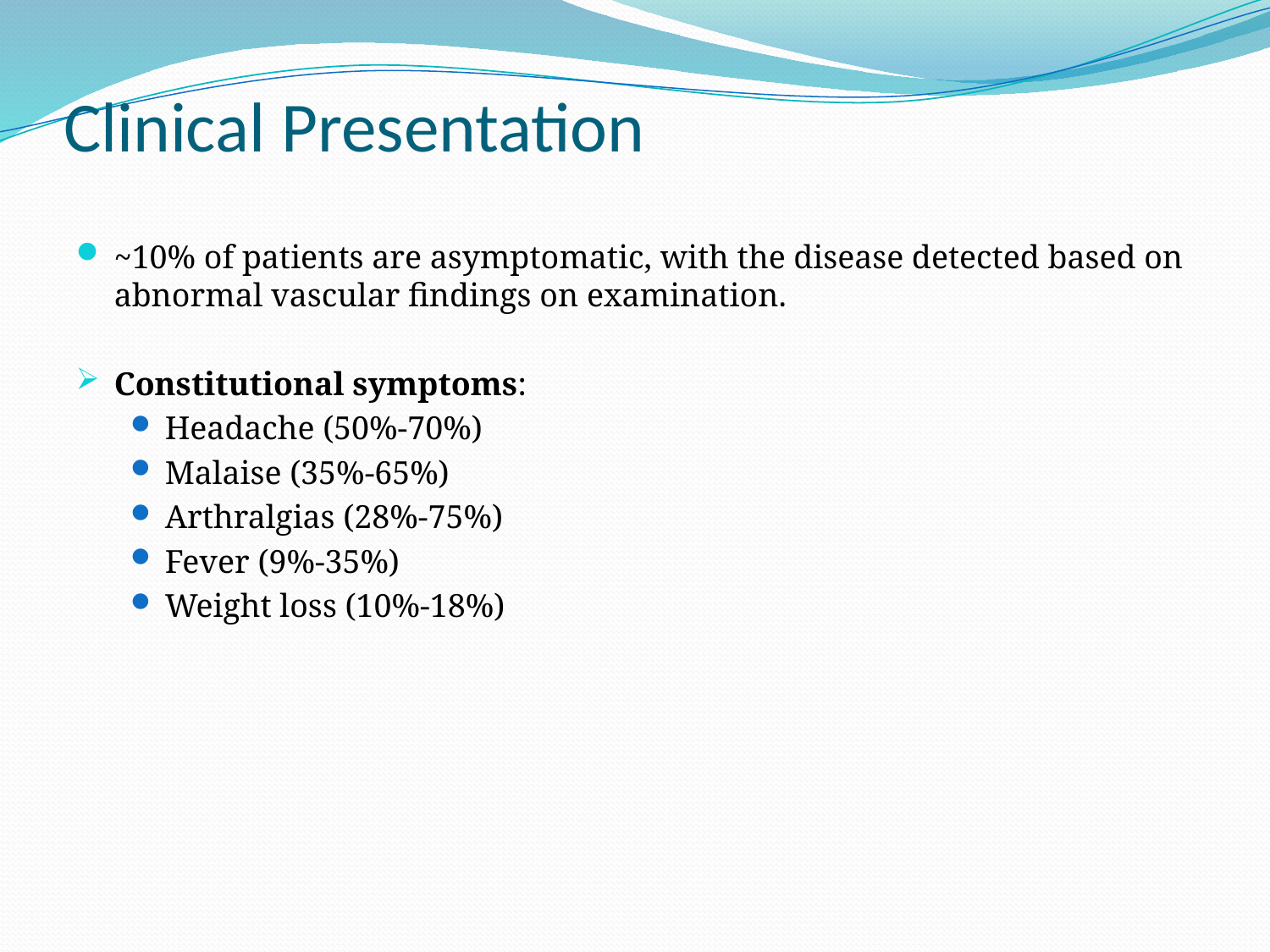

# Clinical Presentation

~10% of patients are asymptomatic, with the disease detected based on abnormal vascular findings on examination.

Constitutional symptoms:
Headache (50%-70%)
Malaise (35%-65%)
Arthralgias (28%-75%)
Fever (9%-35%)
Weight loss (10%-18%)